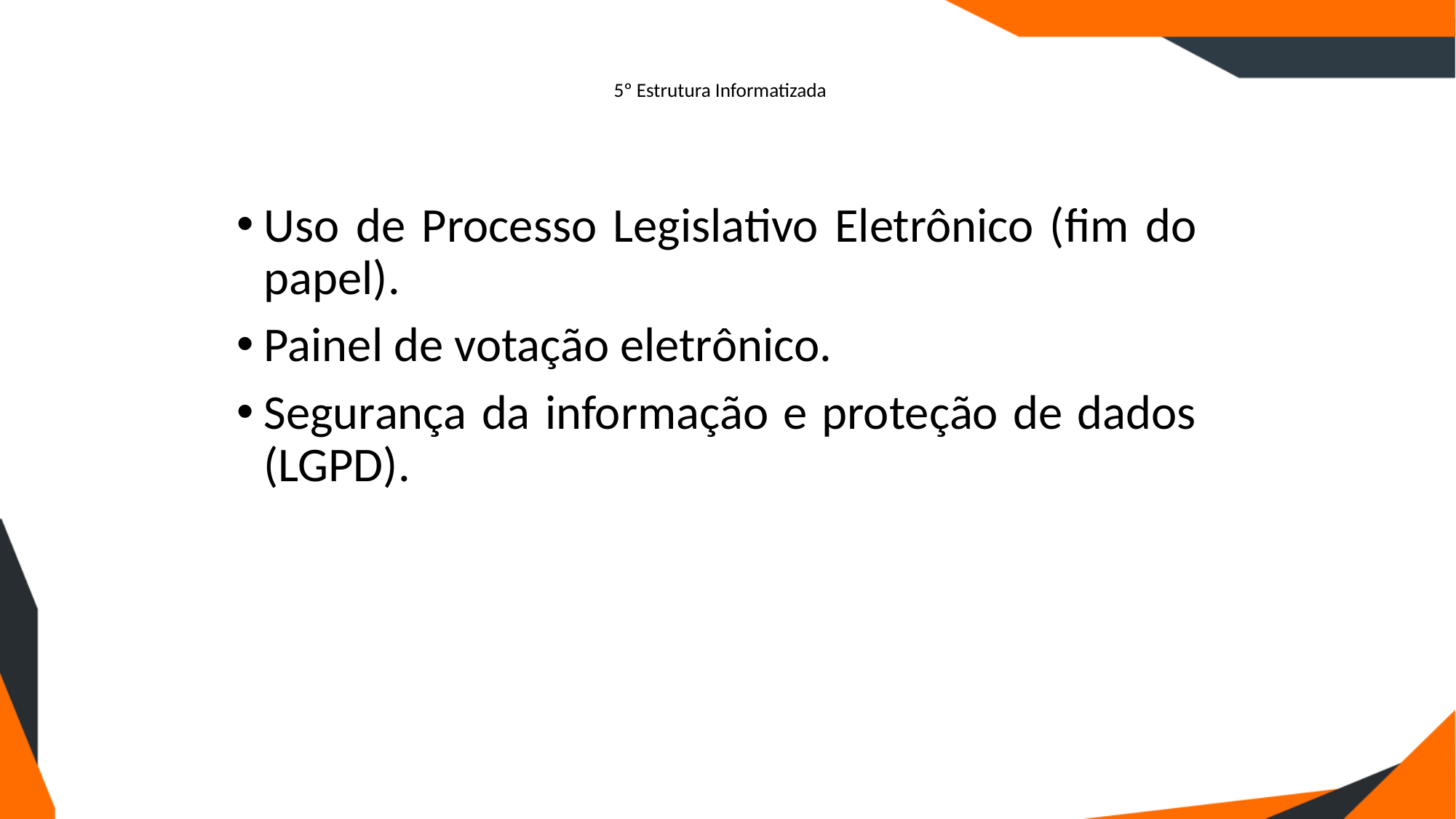

# 5º Estrutura Informatizada
Uso de Processo Legislativo Eletrônico (fim do papel).
Painel de votação eletrônico.
Segurança da informação e proteção de dados (LGPD).